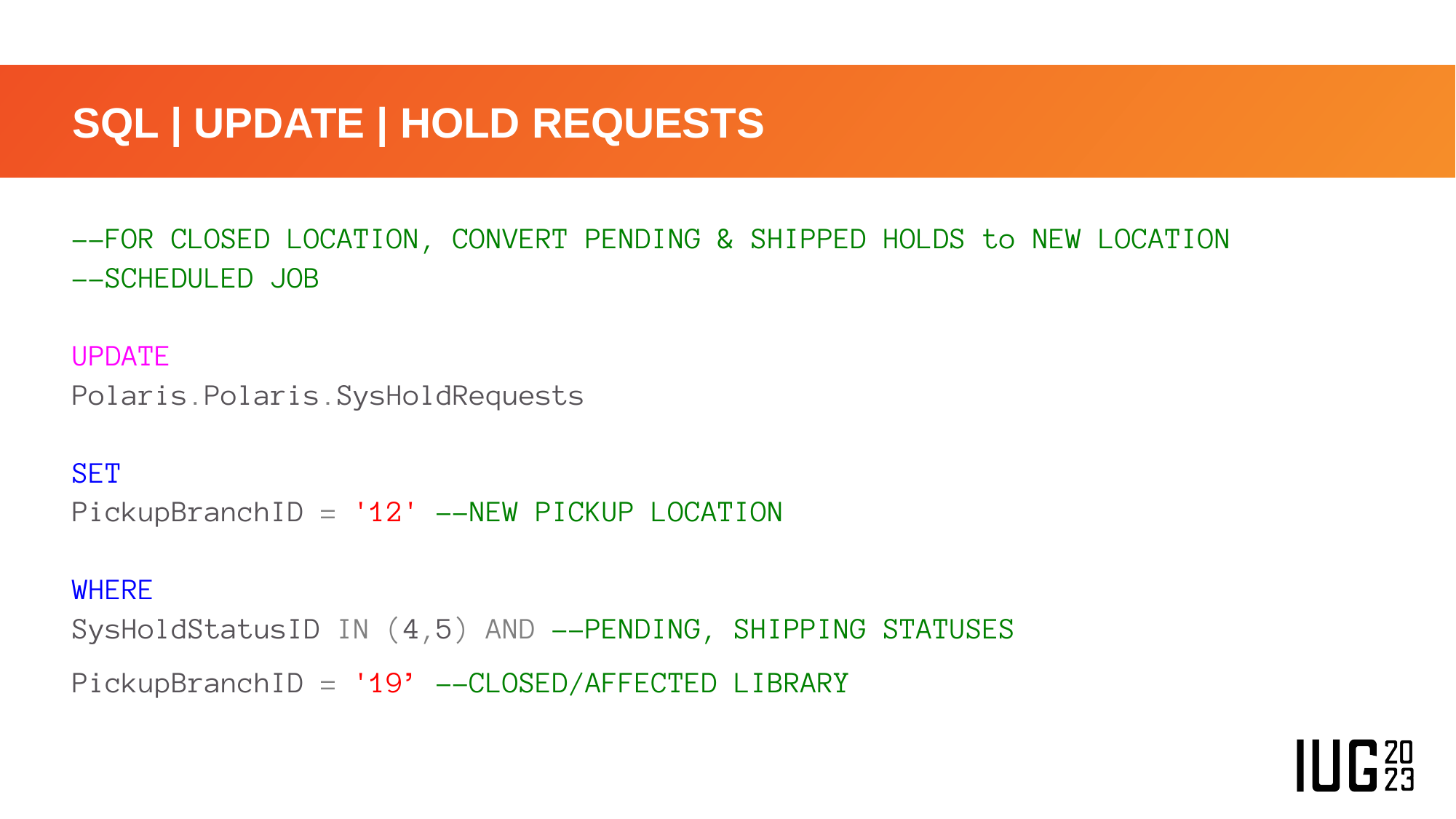

# SQL | UPDATE | HOLD REQUESTS
--FOR CLOSED LOCATION, CONVERT PENDING & SHIPPED HOLDS to NEW LOCATION
--SCHEDULED JOB

UPDATE
Polaris.Polaris.SysHoldRequests

SET
PickupBranchID = '12' --NEW PICKUP LOCATION

WHERE
SysHoldStatusID IN (4,5) AND --PENDING, SHIPPING STATUSES
PickupBranchID = '19’ --CLOSED/AFFECTED LIBRARy